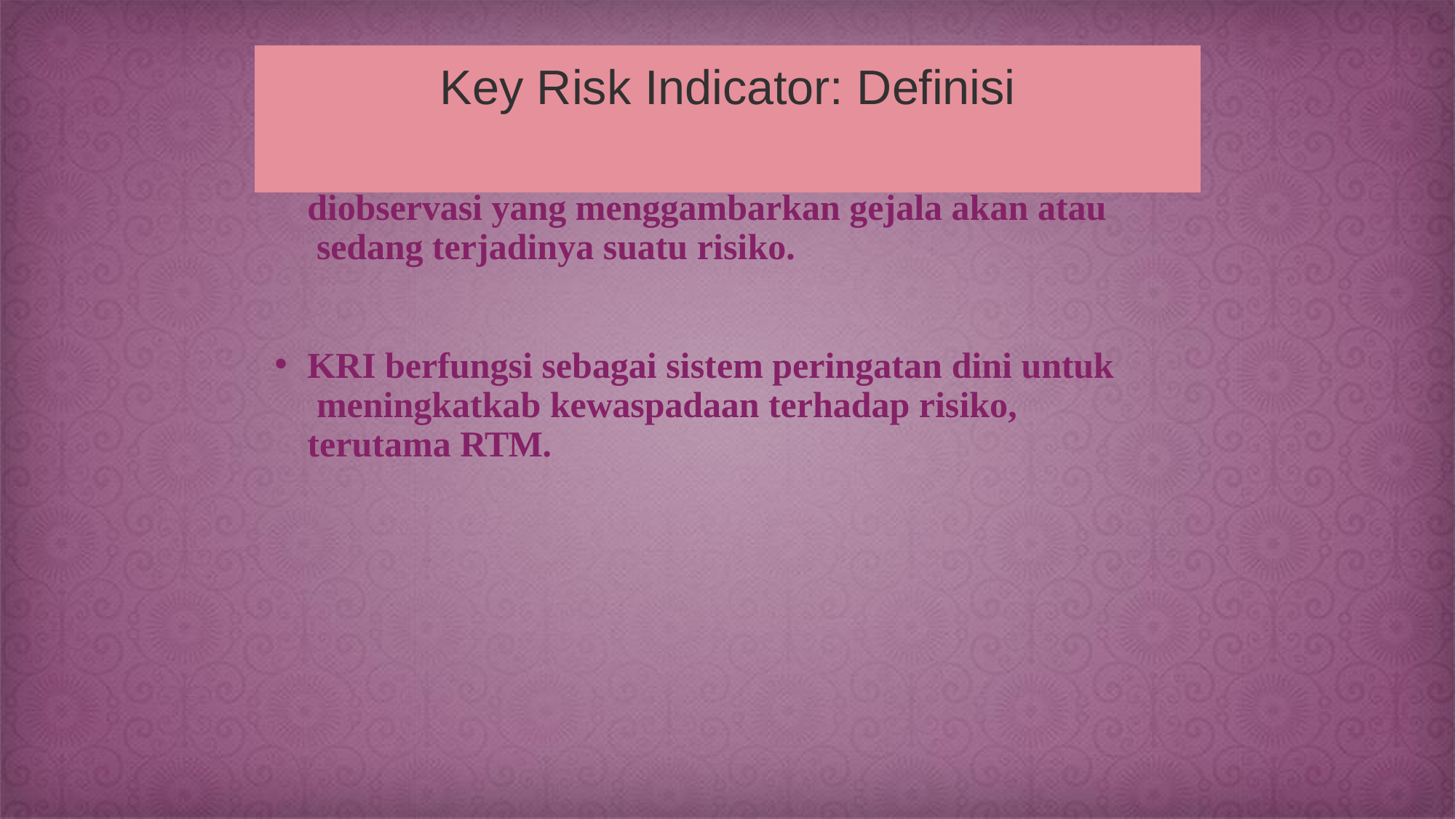

# Key Risk Indicator: Definisi
Informasi atau data yang terukur dan dapat  diobservasi yang menggambarkan gejala akan atau  sedang terjadinya suatu risiko.

KRI berfungsi sebagai sistem peringatan dini untuk  meningkatkab kewaspadaan terhadap risiko,  terutama RTM.